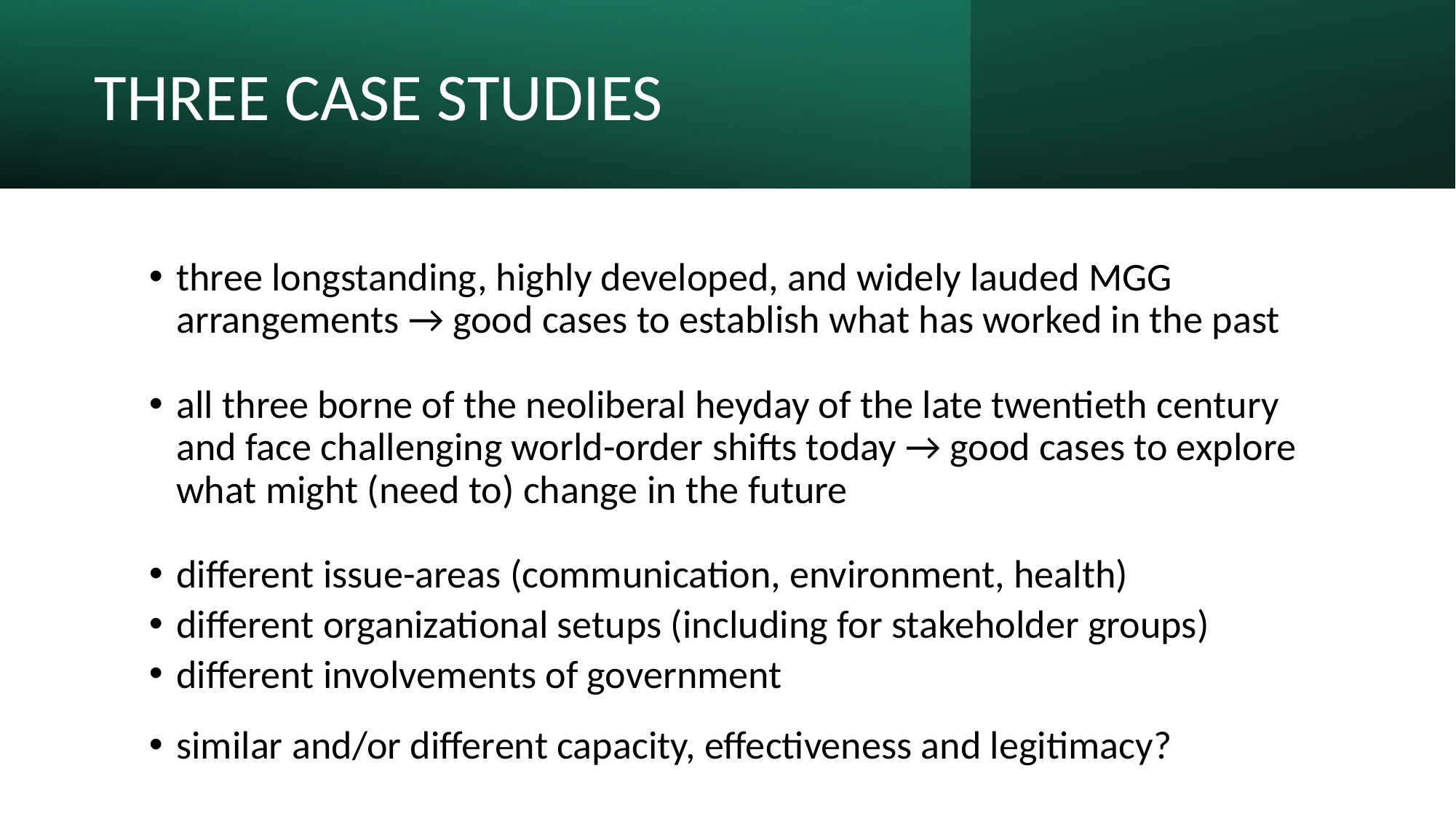

# THREE CASE STUDIES
three longstanding, highly developed, and widely lauded MGG arrangements → good cases to establish what has worked in the past

all three borne of the neoliberal heyday of the late twentieth century and face challenging world-order shifts today → good cases to explore what might (need to) change in the future

different issue-areas (communication, environment, health)
different organizational setups (including for stakeholder groups)
different involvements of government

similar and/or different capacity, effectiveness and legitimacy?